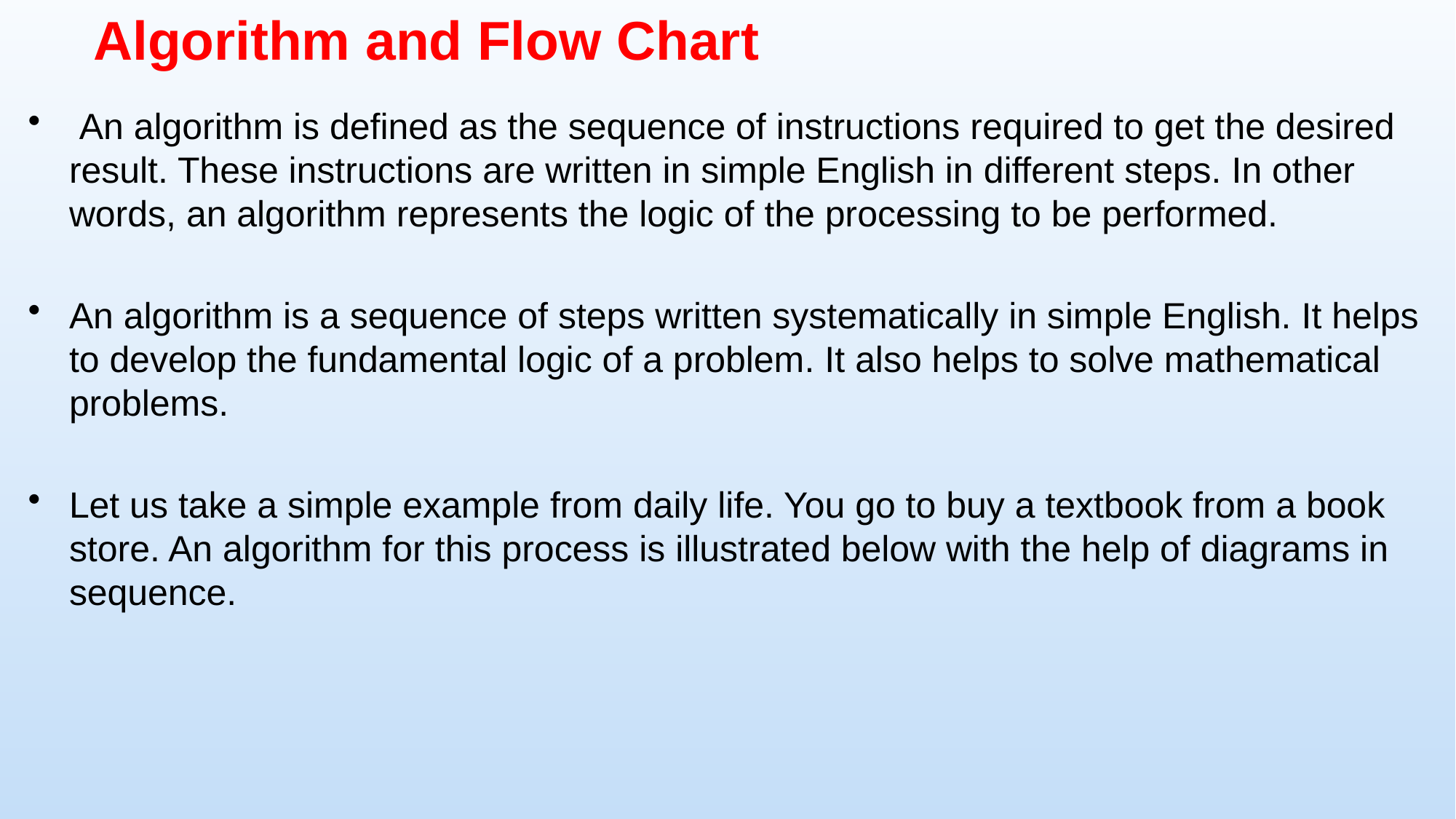

# Algorithm and Flow Chart
 An algorithm is defined as the sequence of instructions required to get the desired result. These instructions are written in simple English in different steps. In other words, an algorithm represents the logic of the processing to be performed.

An algorithm is a sequence of steps written systematically in simple English. It helps to develop the fundamental logic of a problem. It also helps to solve mathematical problems.

Let us take a simple example from daily life. You go to buy a textbook from a book store. An algorithm for this process is illustrated below with the help of diagrams in sequence.